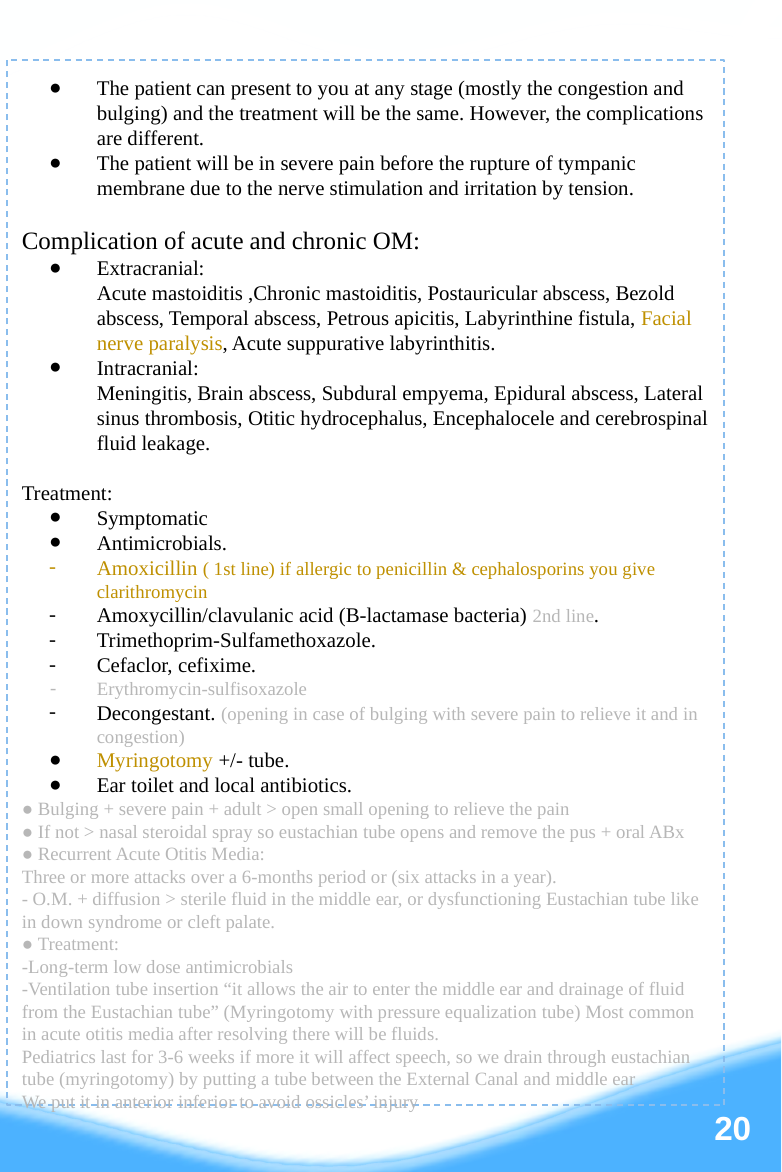

The patient can present to you at any stage (mostly the congestion and bulging) and the treatment will be the same. However, the complications are different.
The patient will be in severe pain before the rupture of tympanic membrane due to the nerve stimulation and irritation by tension.

Complication of acute and chronic OM:
Extracranial:
Acute mastoiditis ,Chronic mastoiditis, Postauricular abscess, Bezold abscess, Temporal abscess, Petrous apicitis, Labyrinthine fistula, Facial nerve paralysis, Acute suppurative labyrinthitis.
Intracranial:
Meningitis, Brain abscess, Subdural empyema, Epidural abscess, Lateral sinus thrombosis, Otitic hydrocephalus, Encephalocele and cerebrospinal fluid leakage.

Treatment:
Symptomatic
Antimicrobials.
Amoxicillin ( 1st line) if allergic to penicillin & cephalosporins you give clarithromycin
Amoxycillin/clavulanic acid (B-lactamase bacteria) 2nd line.
Trimethoprim-Sulfamethoxazole.
Cefaclor, cefixime.
Erythromycin-sulfisoxazole
Decongestant. (opening in case of bulging with severe pain to relieve it and in congestion)
Myringotomy +/- tube.
Ear toilet and local antibiotics.
● Bulging + severe pain + adult > open small opening to relieve the pain
● If not > nasal steroidal spray so eustachian tube opens and remove the pus + oral ABx
● Recurrent Acute Otitis Media:
Three or more attacks over a 6-months period or (six attacks in a year).
- O.M. + diffusion > sterile fluid in the middle ear, or dysfunctioning Eustachian tube like in down syndrome or cleft palate.
● Treatment:
-Long-term low dose antimicrobials
-Ventilation tube insertion “it allows the air to enter the middle ear and drainage of fluid from the Eustachian tube” (Myringotomy with pressure equalization tube) Most common in acute otitis media after resolving there will be fluids.
Pediatrics last for 3-6 weeks if more it will affect speech, so we drain through eustachian tube (myringotomy) by putting a tube between the External Canal and middle ear
We put it in anterior inferior to avoid ossicles’ injury
20